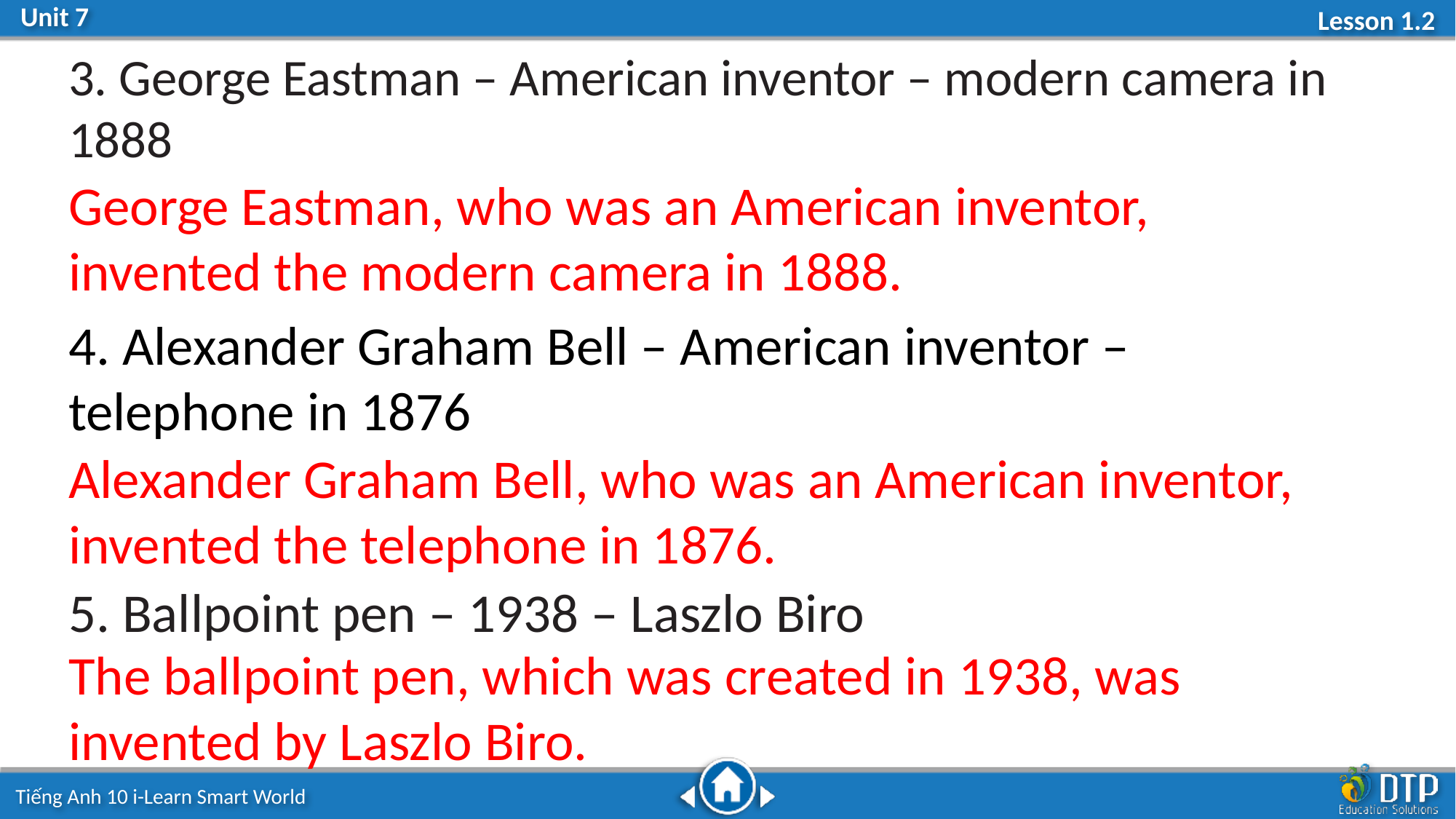

3. George Eastman – American inventor – modern camera in 1888
George Eastman, who was an American inventor, invented the modern camera in 1888.
4. Alexander Graham Bell – American inventor – telephone in 1876
Alexander Graham Bell, who was an American inventor, invented the telephone in 1876.
5. Ballpoint pen – 1938 – Laszlo Biro
The ballpoint pen, which was created in 1938, was invented by Laszlo Biro.